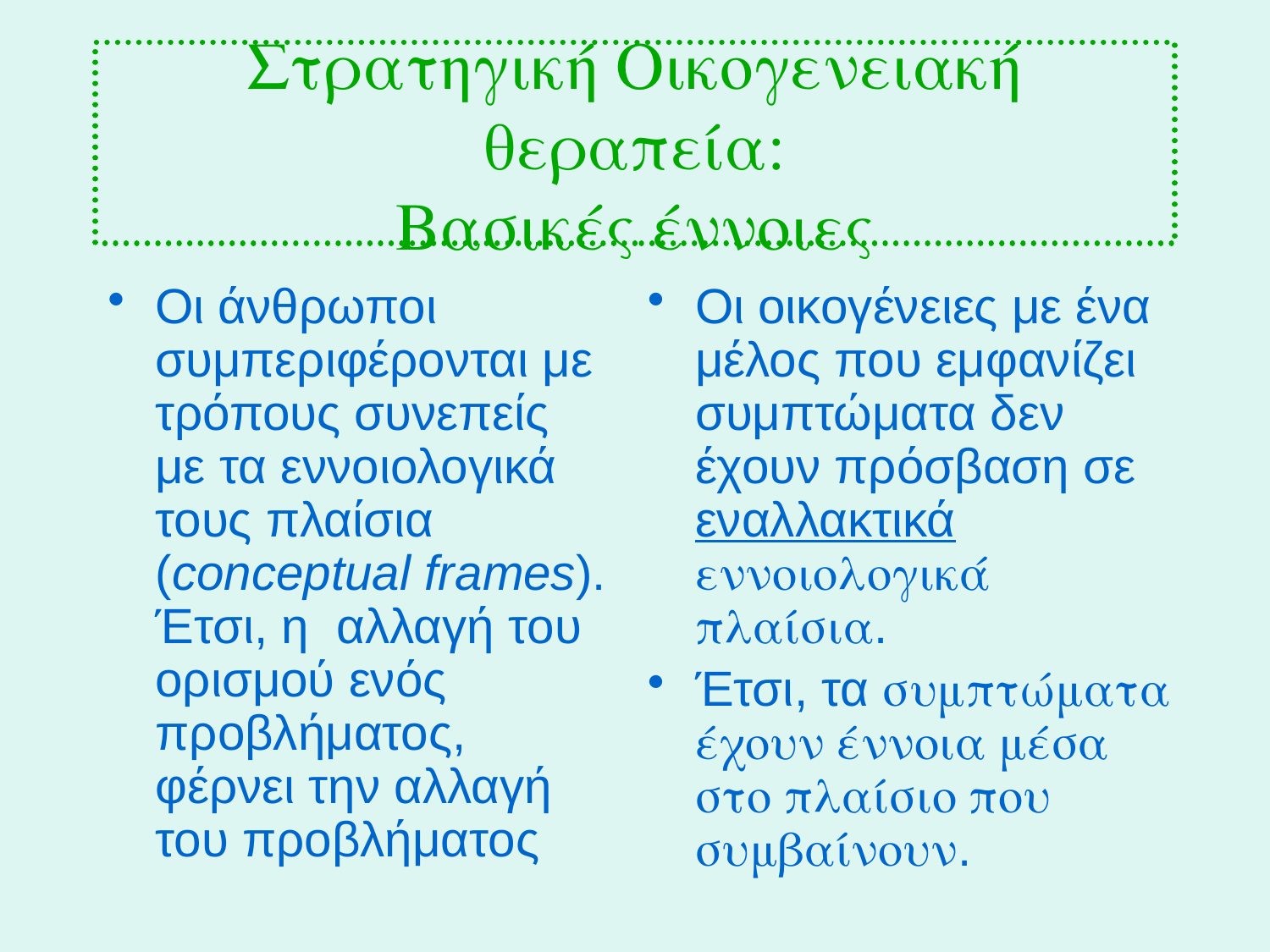

# Στρατηγική Οικογενειακή θεραπεία: Βασικές έννοιες
Οι άνθρωποι συμπεριφέρονται με τρόπους συνεπείς με τα εννοιολογικά τους πλαίσια (conceptual frames). Έτσι, η  αλλαγή του ορισμού ενός προβλήματος, φέρνει την αλλαγή του προβλήματος
Οι οικογένειες με ένα μέλος που εμφανίζει συμπτώματα δεν έχουν πρόσβαση σε εναλλακτικά εννοιολογικά πλαίσια.
Έτσι, τα συμπτώματα έχουν έννοια μέσα στο πλαίσιο που συμβαίνουν.